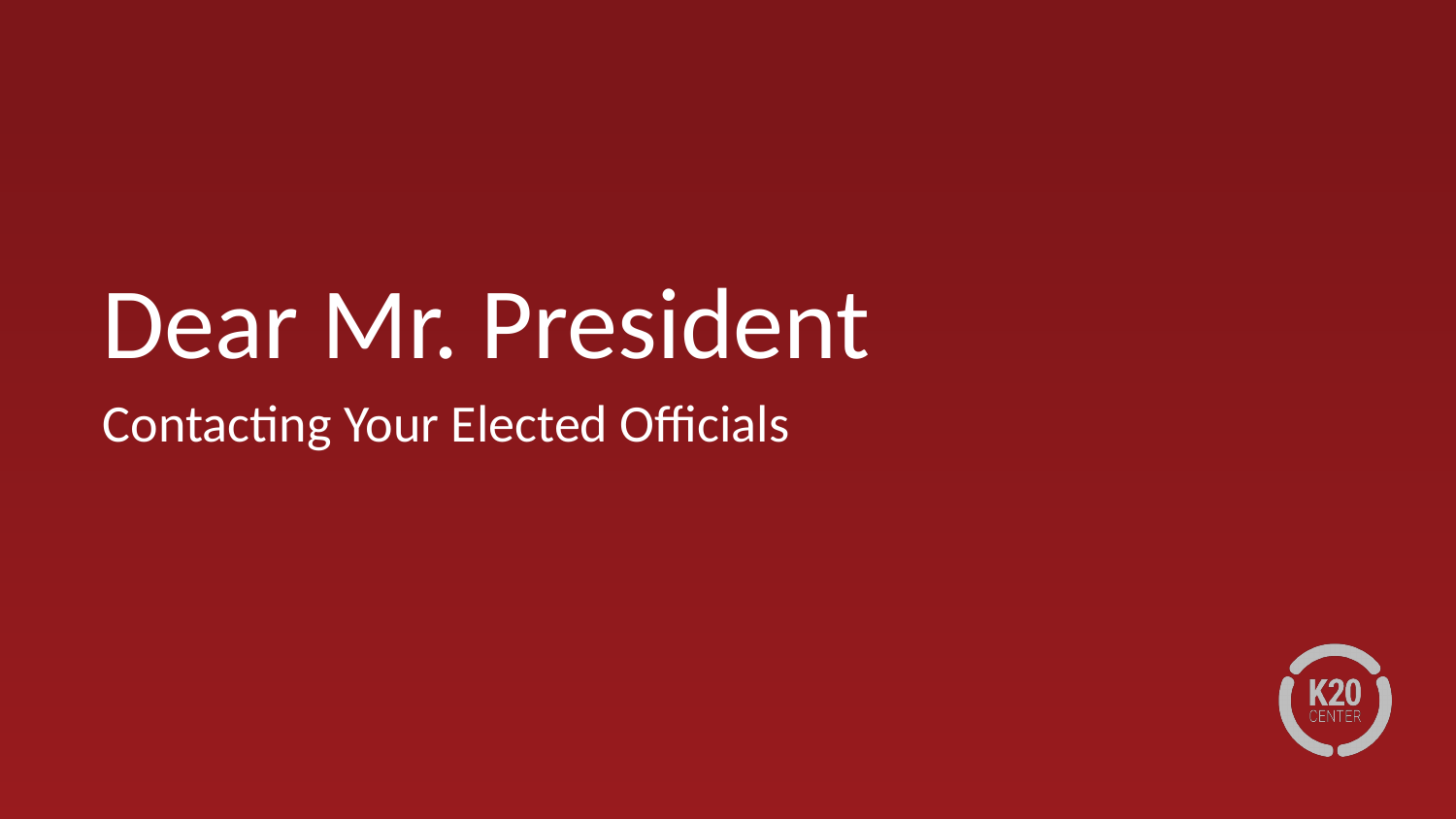

# Dear Mr. President
Contacting Your Elected Officials